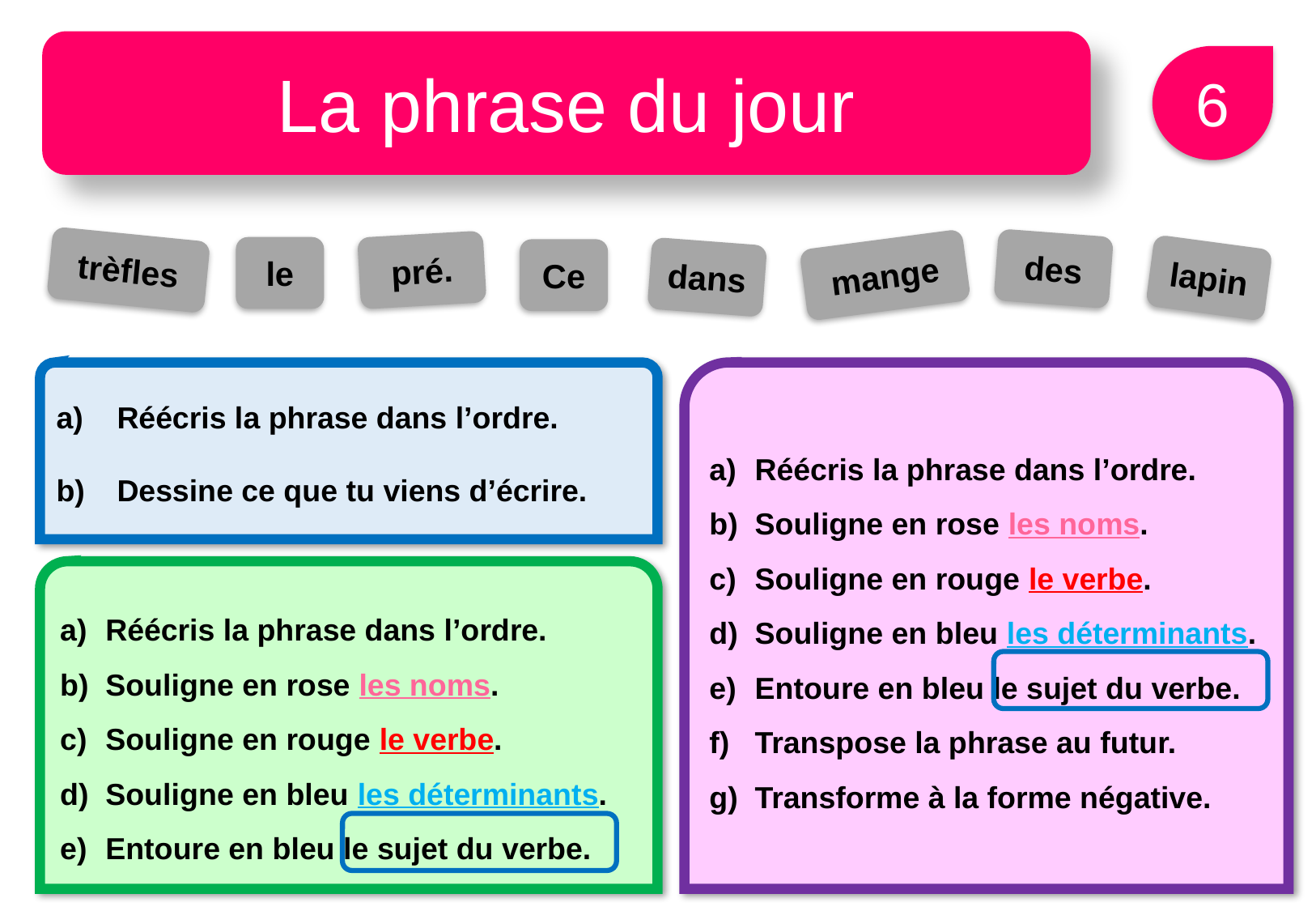

La phrase du jour
6
des
pré.
trèfles
le
mange
Ce
dans
lapin
Réécris la phrase dans l’ordre.

Dessine ce que tu viens d’écrire.
Réécris la phrase dans l’ordre.
Souligne en rose les noms.
Souligne en rouge le verbe.
Souligne en bleu les déterminants.
Entoure en bleu le sujet du verbe.
Transpose la phrase au futur.
Transforme à la forme négative.
Réécris la phrase dans l’ordre.
Souligne en rose les noms.
Souligne en rouge le verbe.
Souligne en bleu les déterminants.
Entoure en bleu le sujet du verbe.